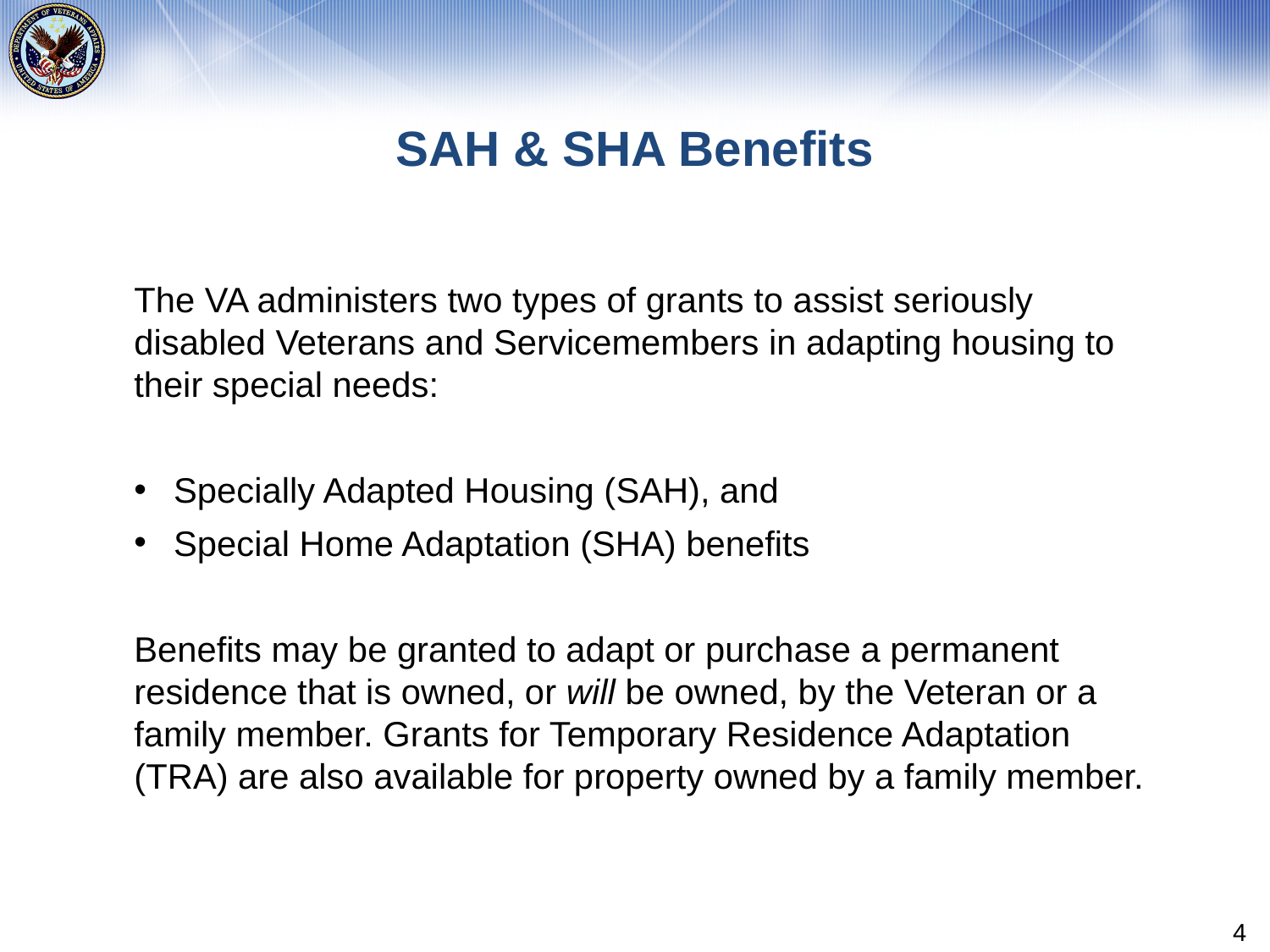

# SAH & SHA Benefits
The VA administers two types of grants to assist seriously disabled Veterans and Servicemembers in adapting housing to their special needs:

Specially Adapted Housing (SAH), and
Special Home Adaptation (SHA) benefits

Benefits may be granted to adapt or purchase a permanent residence that is owned, or will be owned, by the Veteran or a family member. Grants for Temporary Residence Adaptation (TRA) are also available for property owned by a family member.
4